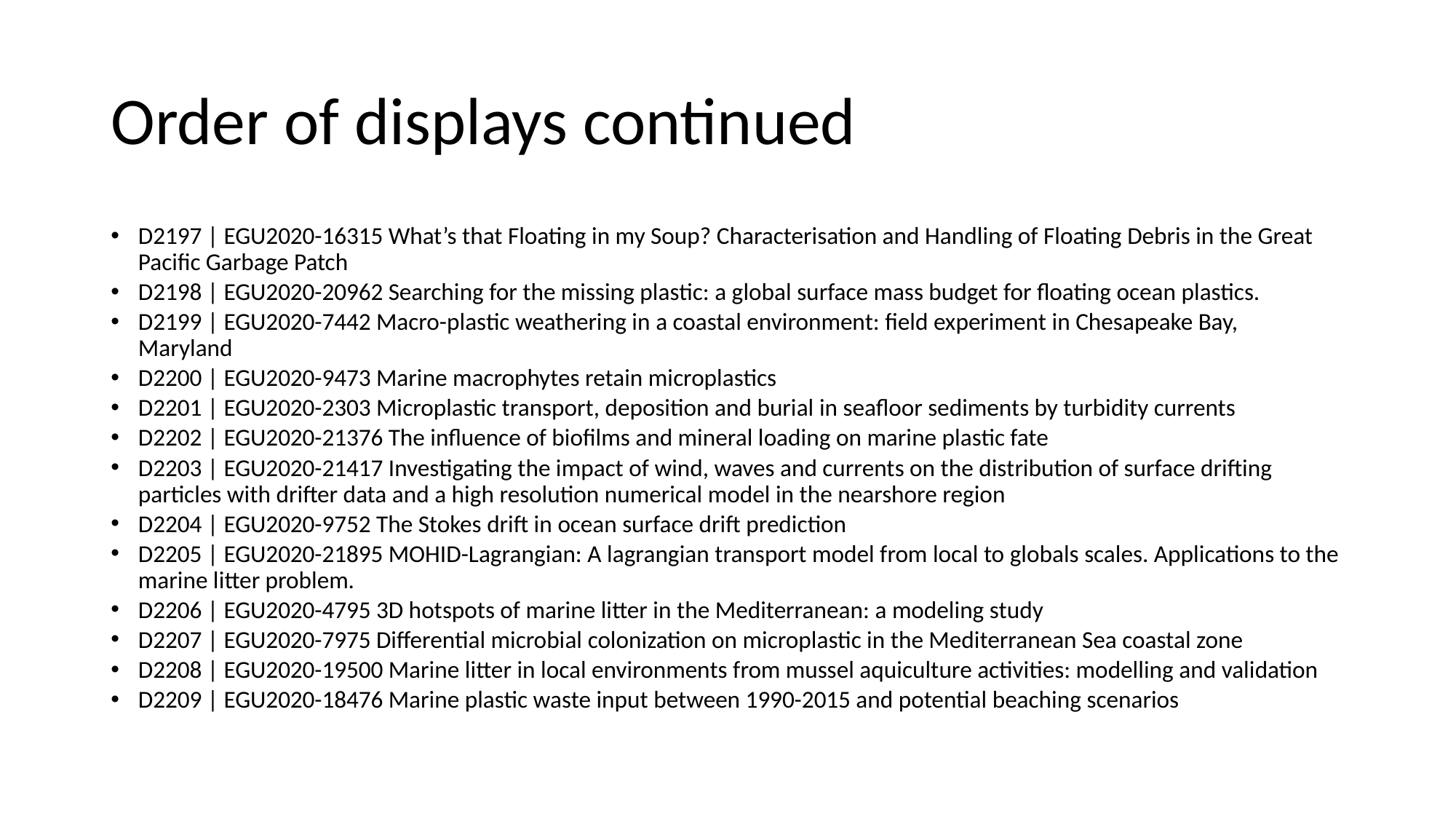

# Order of displays continued
D2197 | EGU2020-16315 What’s that Floating in my Soup? Characterisation and Handling of Floating Debris in the Great Pacific Garbage Patch
D2198 | EGU2020-20962 Searching for the missing plastic: a global surface mass budget for floating ocean plastics.
D2199 | EGU2020-7442 Macro-plastic weathering in a coastal environment: field experiment in Chesapeake Bay, Maryland
D2200 | EGU2020-9473 Marine macrophytes retain microplastics
D2201 | EGU2020-2303 Microplastic transport, deposition and burial in seafloor sediments by turbidity currents
D2202 | EGU2020-21376 The influence of biofilms and mineral loading on marine plastic fate
D2203 | EGU2020-21417 Investigating the impact of wind, waves and currents on the distribution of surface drifting particles with drifter data and a high resolution numerical model in the nearshore region
D2204 | EGU2020-9752 The Stokes drift in ocean surface drift prediction
D2205 | EGU2020-21895 MOHID-Lagrangian: A lagrangian transport model from local to globals scales. Applications to the marine litter problem.
D2206 | EGU2020-4795 3D hotspots of marine litter in the Mediterranean: a modeling study
D2207 | EGU2020-7975 Differential microbial colonization on microplastic in the Mediterranean Sea coastal zone
D2208 | EGU2020-19500 Marine litter in local environments from mussel aquiculture activities: modelling and validation
D2209 | EGU2020-18476 Marine plastic waste input between 1990-2015 and potential beaching scenarios